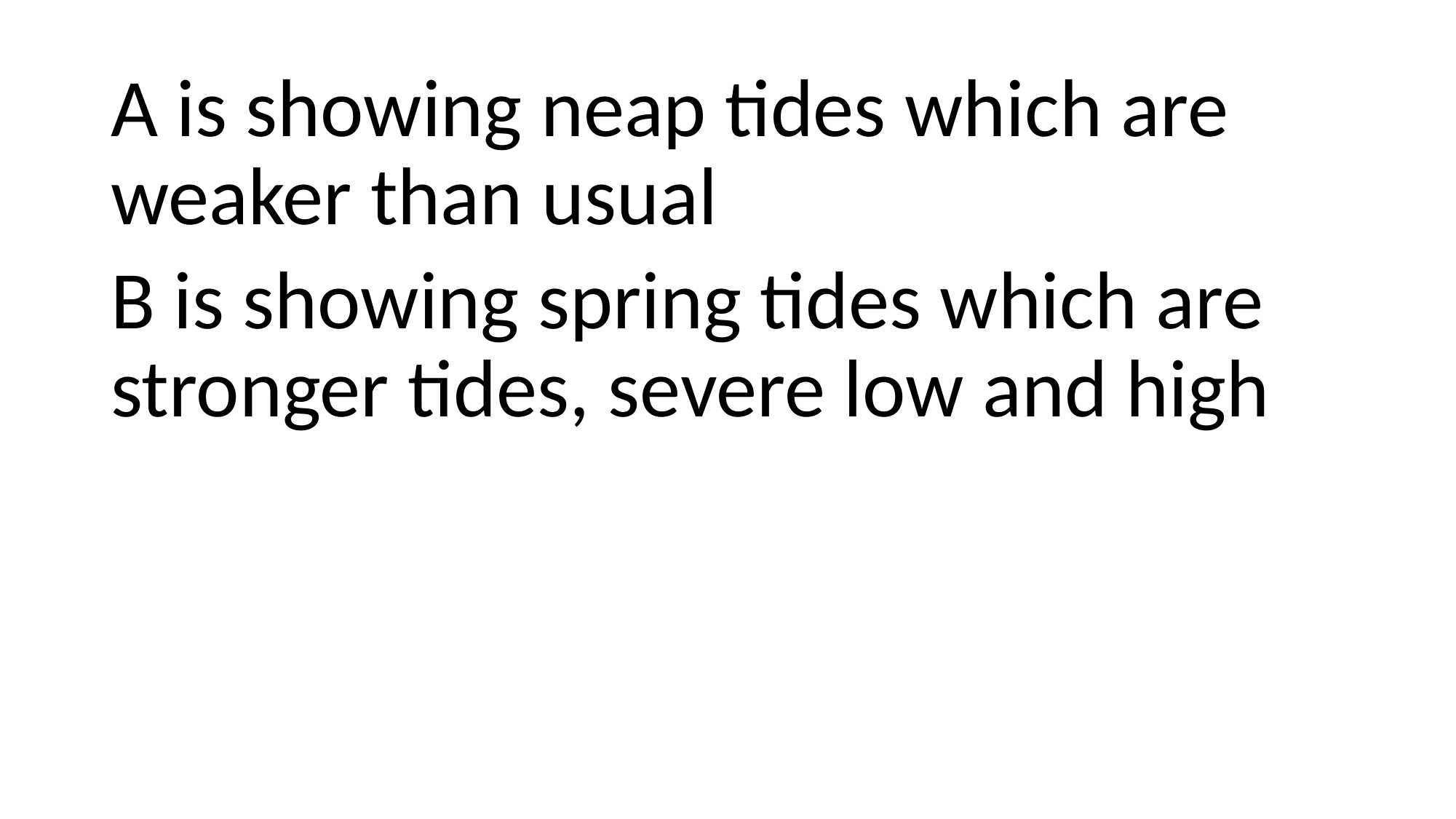

A is showing neap tides which are weaker than usual
B is showing spring tides which are stronger tides, severe low and high